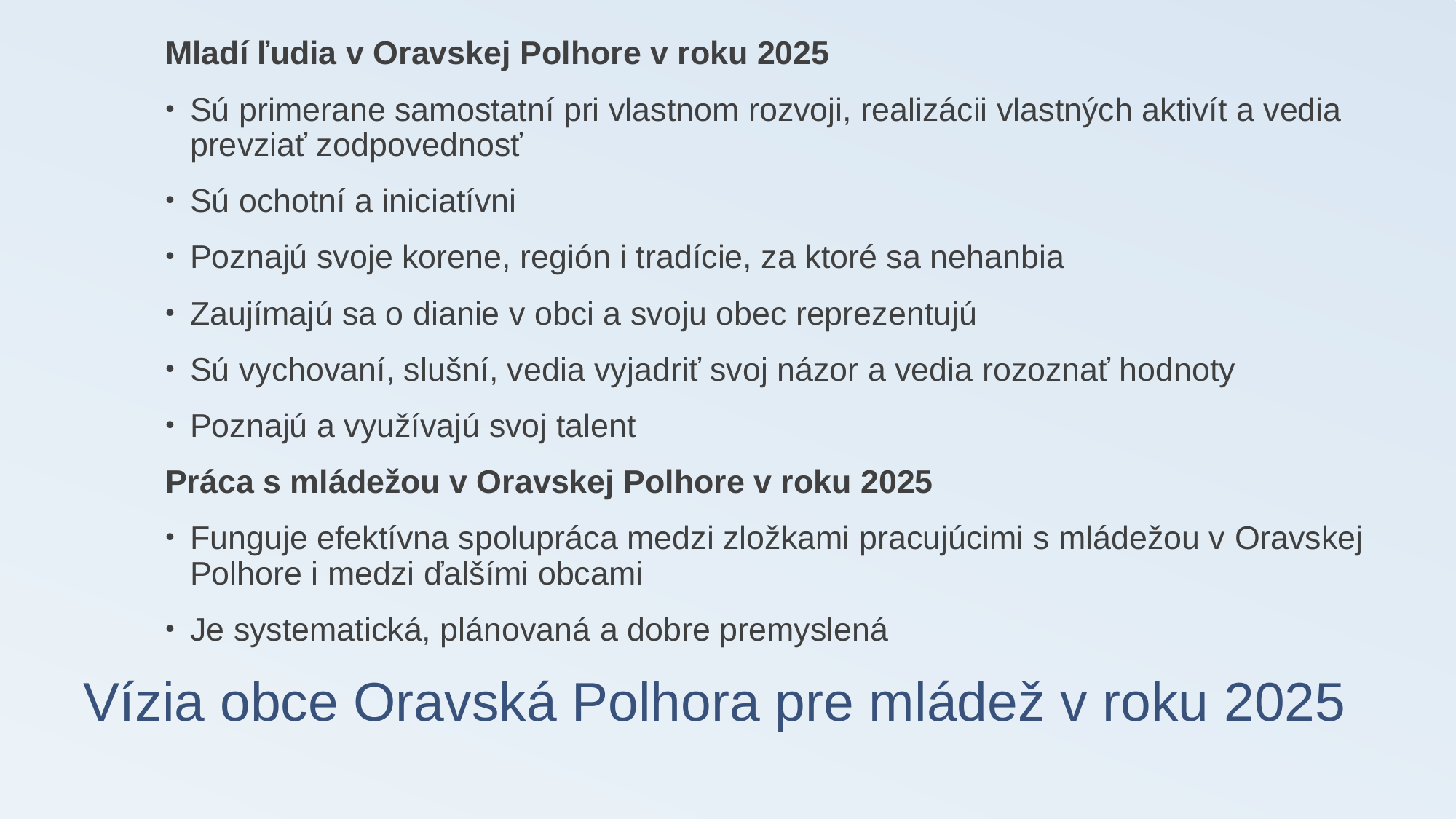

Mladí ľudia v Oravskej Polhore v roku 2025
Sú primerane samostatní pri vlastnom rozvoji, realizácii vlastných aktivít a vedia prevziať zodpovednosť
Sú ochotní a iniciatívni
Poznajú svoje korene, región i tradície, za ktoré sa nehanbia
Zaujímajú sa o dianie v obci a svoju obec reprezentujú
Sú vychovaní, slušní, vedia vyjadriť svoj názor a vedia rozoznať hodnoty
Poznajú a využívajú svoj talent
Práca s mládežou v Oravskej Polhore v roku 2025
Funguje efektívna spolupráca medzi zložkami pracujúcimi s mládežou v Oravskej Polhore i medzi ďalšími obcami
Je systematická, plánovaná a dobre premyslená

# Vízia obce Oravská Polhora pre mládež v roku 2025